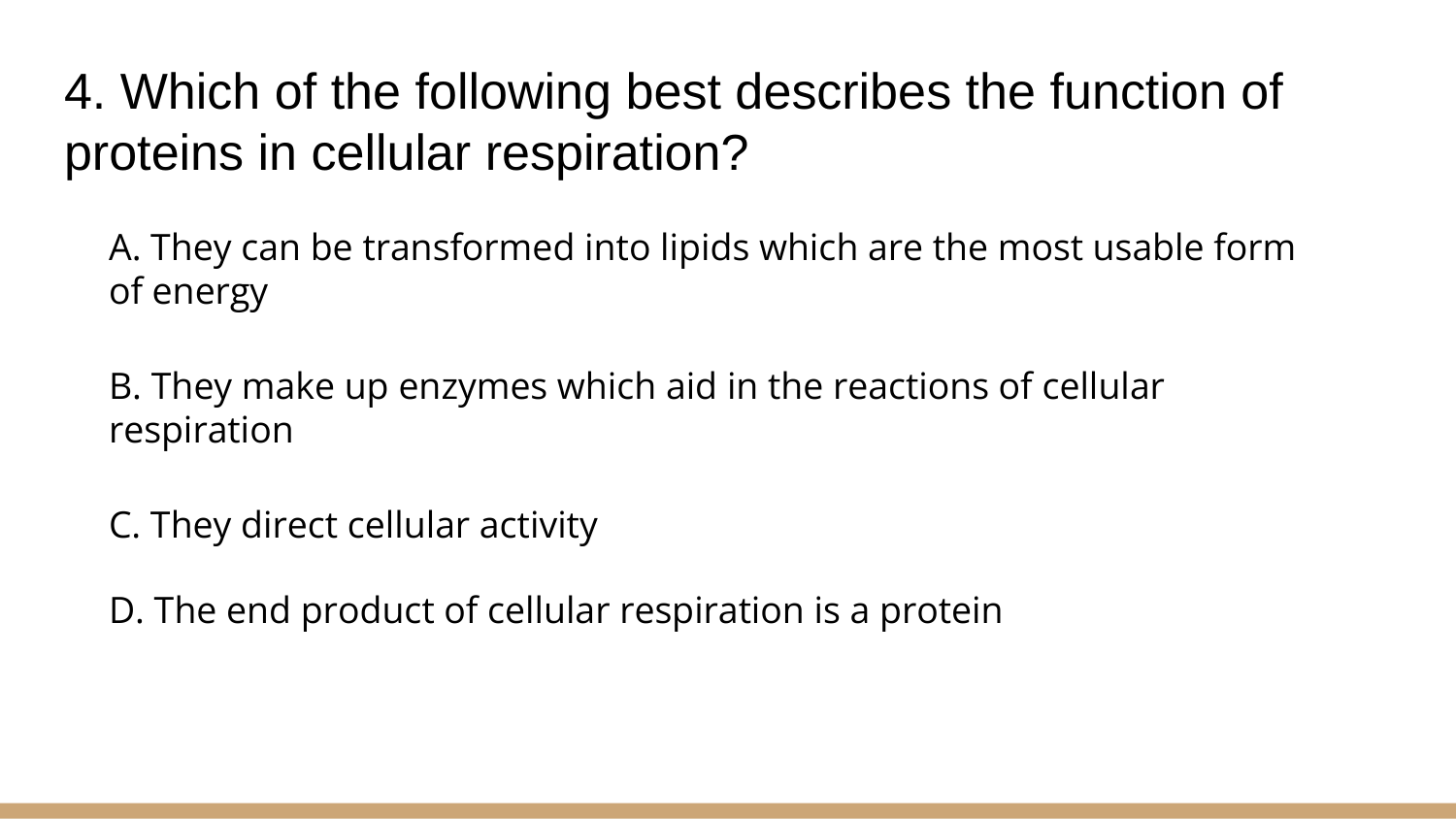

# 4. Which of the following best describes the function of proteins in cellular respiration?
A. They can be transformed into lipids which are the most usable form of energy
B. They make up enzymes which aid in the reactions of cellular respiration
C. They direct cellular activity
D. The end product of cellular respiration is a protein